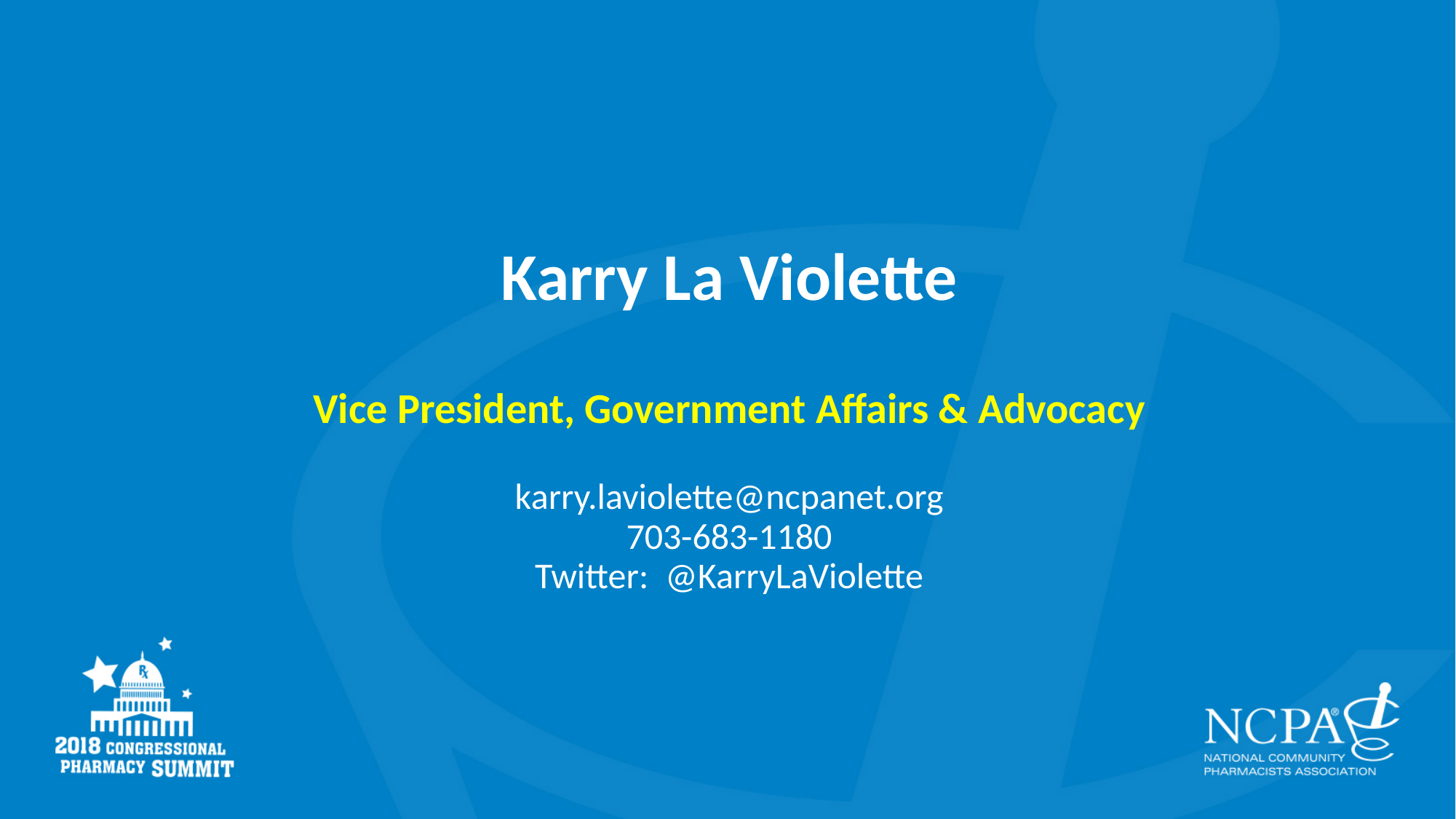

# Karry La Violette Vice President, Government Affairs & Advocacy karry.laviolette@ncpanet.org 703-683-1180 Twitter:  @KarryLaViolette